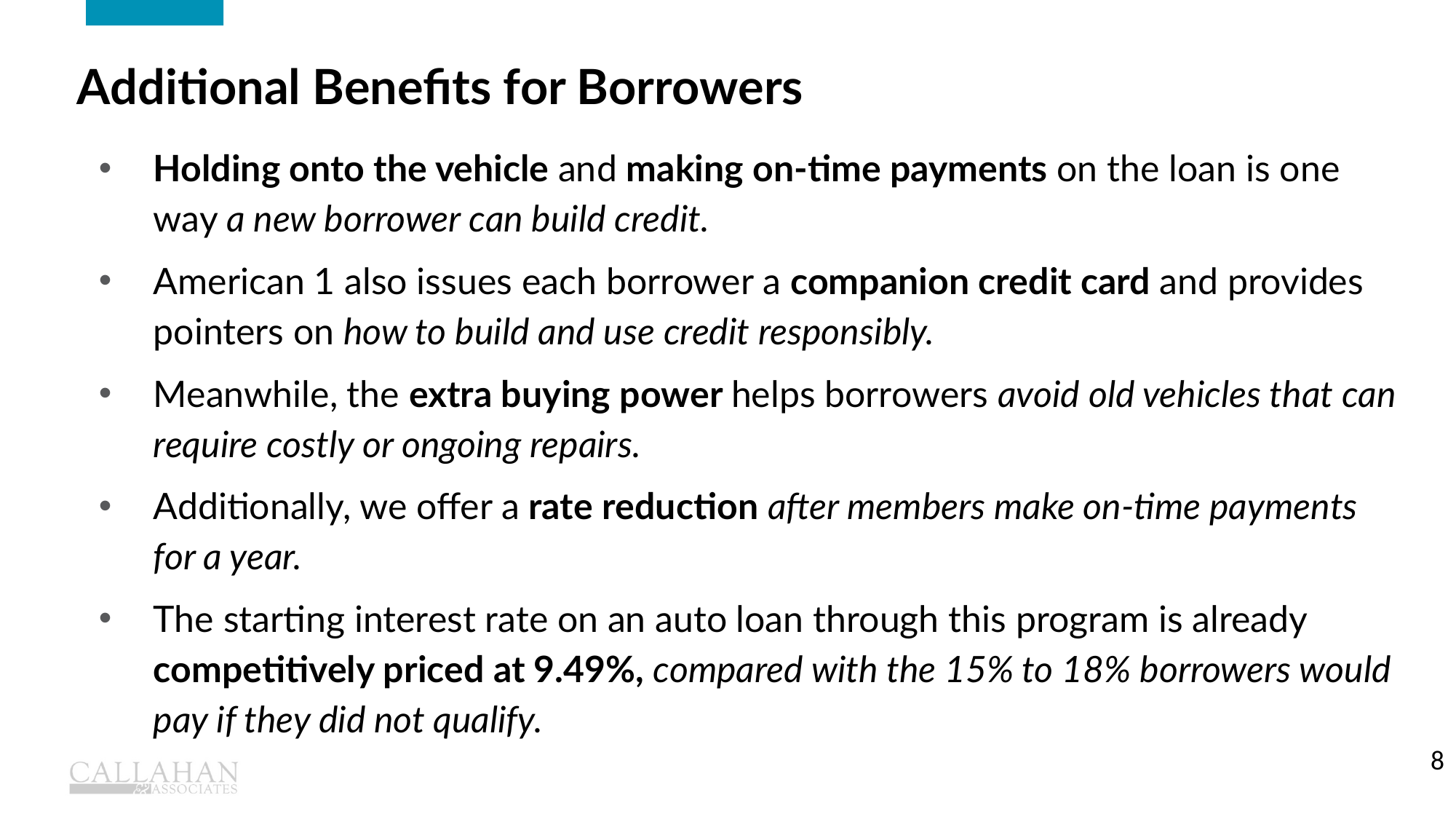

Additional Benefits for Borrowers
Holding onto the vehicle and making on-time payments on the loan is one way a new borrower can build credit.
American 1 also issues each borrower a companion credit card and provides pointers on how to build and use credit responsibly.
Meanwhile, the extra buying power helps borrowers avoid old vehicles that can require costly or ongoing repairs.
Additionally, we offer a rate reduction after members make on-time payments for a year.
The starting interest rate on an auto loan through this program is already competitively priced at 9.49%, compared with the 15% to 18% borrowers would pay if they did not qualify.
8